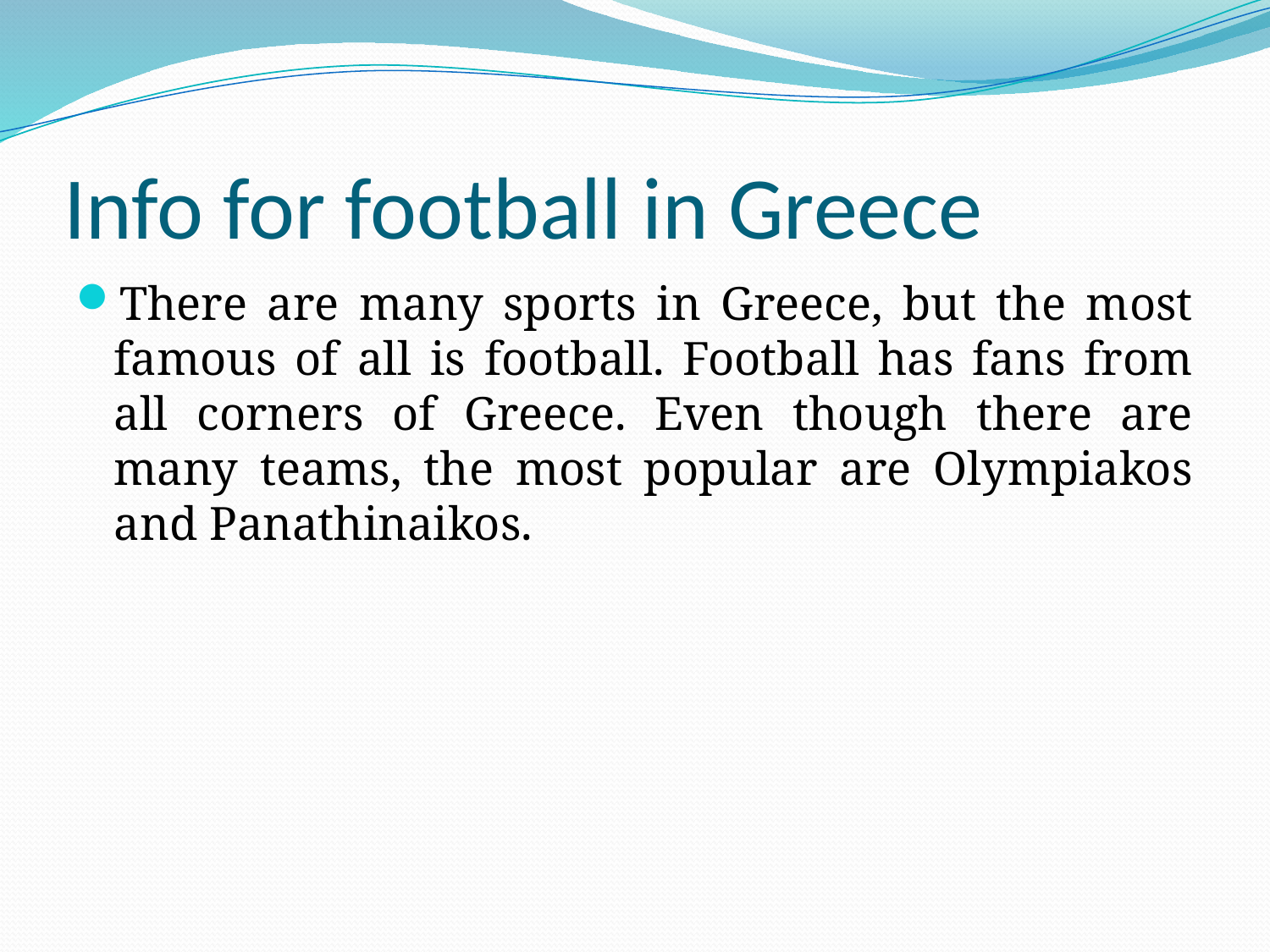

# Info for football in Greece
There are many sports in Greece, but the most famous of all is football. Football has fans from all corners of Greece. Even though there are many teams, the most popular are Olympiakos and Panathinaikos.